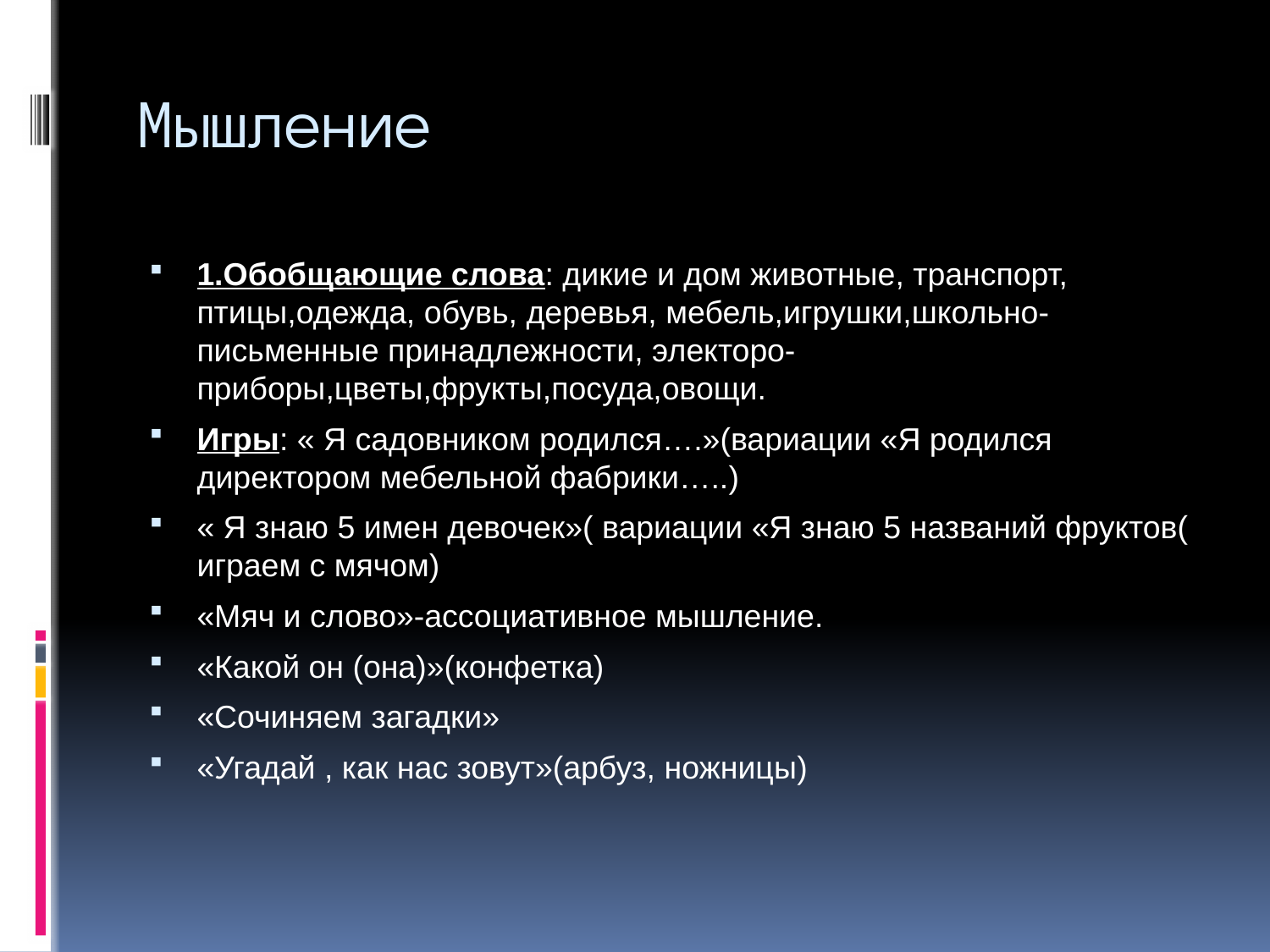

# Мышление
1.Обобщающие слова: дикие и дом животные, транспорт, птицы,одежда, обувь, деревья, мебель,игрушки,школьно-письменные принадлежности, электоро-приборы,цветы,фрукты,посуда,овощи.
Игры: « Я садовником родился….»(вариации «Я родился директором мебельной фабрики…..)
« Я знаю 5 имен девочек»( вариации «Я знаю 5 названий фруктов( играем с мячом)
«Мяч и слово»-ассоциативное мышление.
«Какой он (она)»(конфетка)
«Сочиняем загадки»
«Угадай , как нас зовут»(арбуз, ножницы)